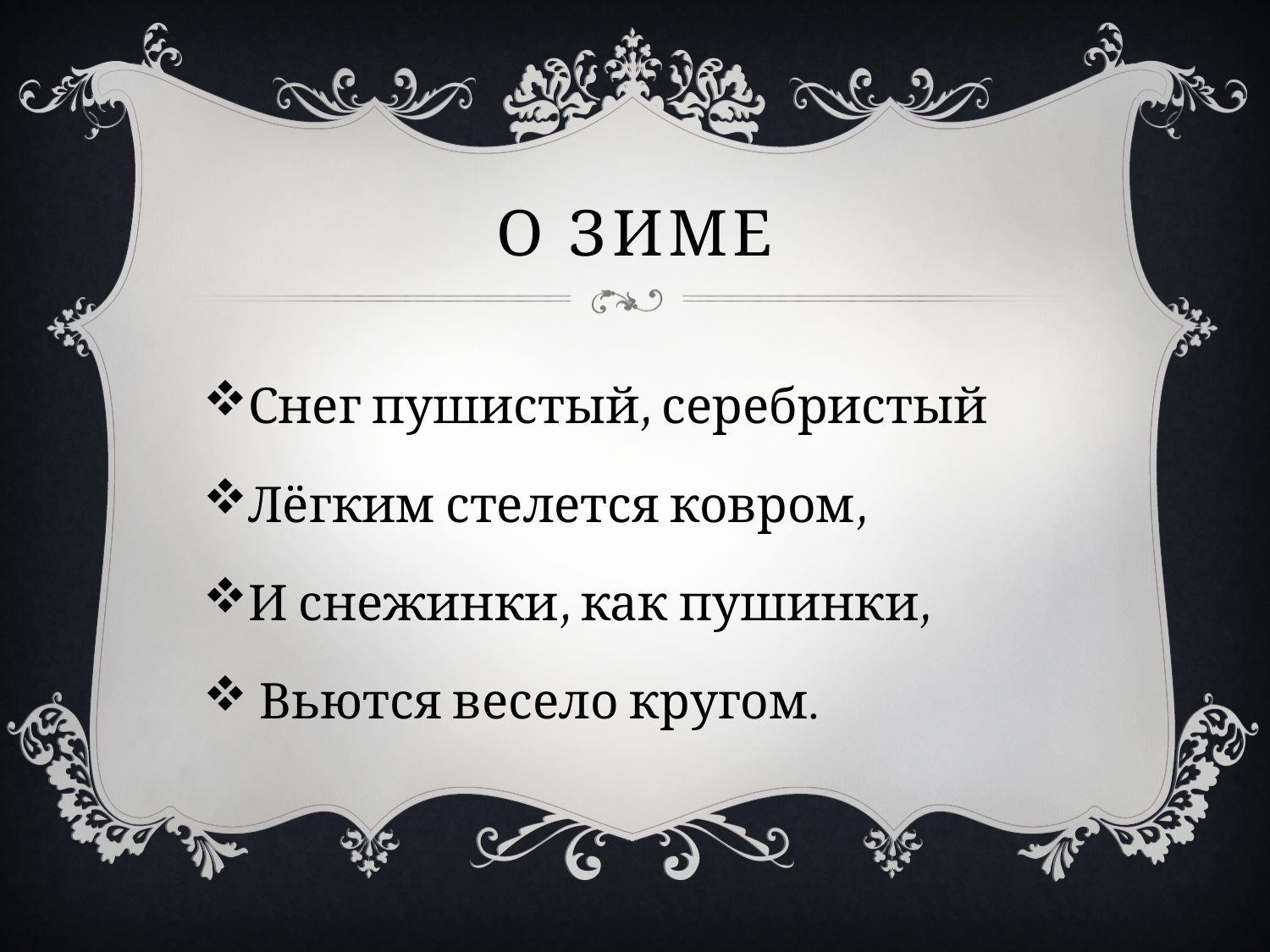

# О зиме
Снег пушистый, серебристый
Лёгким стелется ковром,
И снежинки, как пушинки,
 Вьются весело кругом.